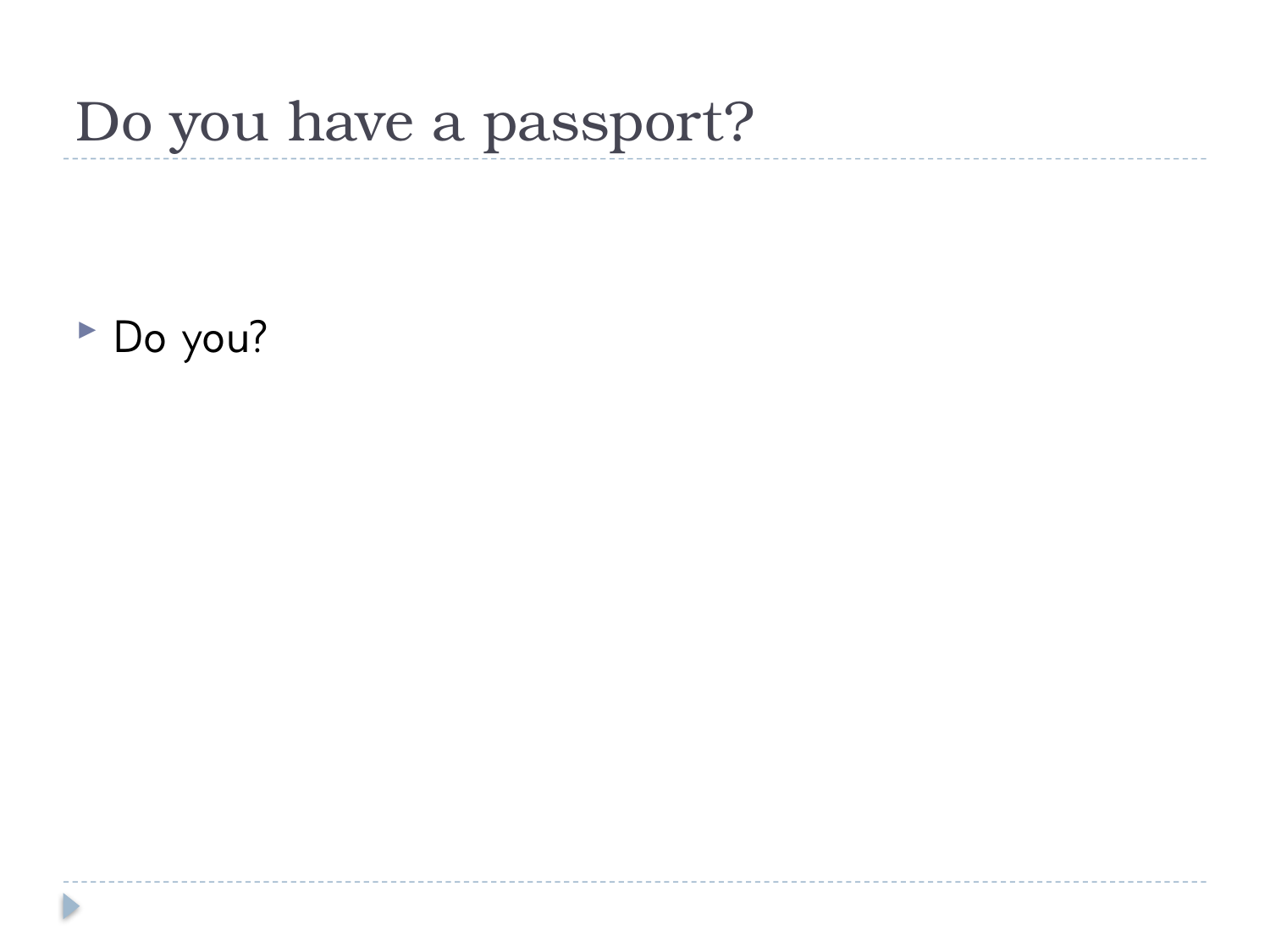

# Do you have a passport?

Do you?